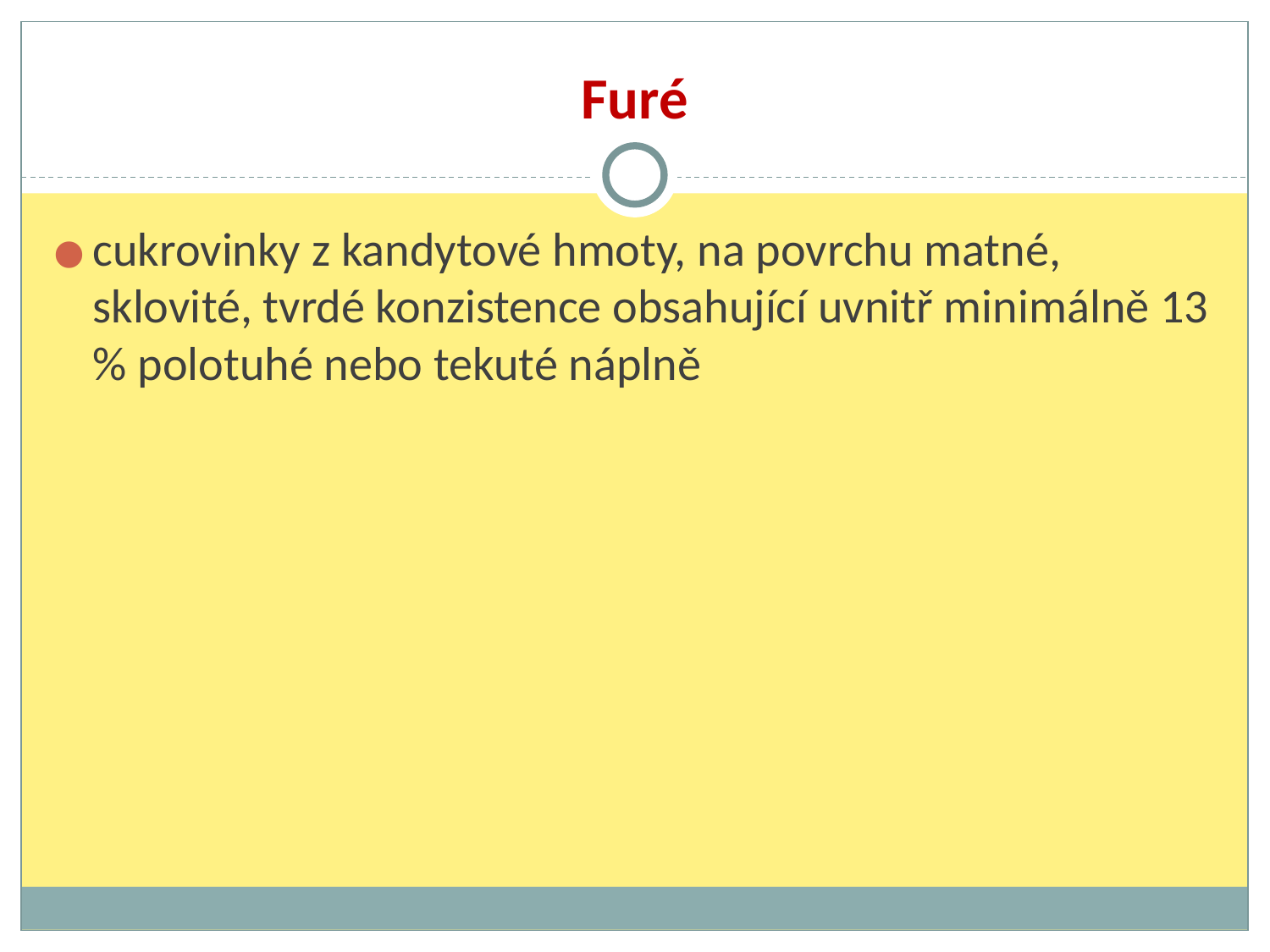

# Furé
cukrovinky z kandytové hmoty, na povrchu matné, sklovité, tvrdé konzistence obsahující uvnitř minimálně 13 % polotuhé nebo tekuté náplně